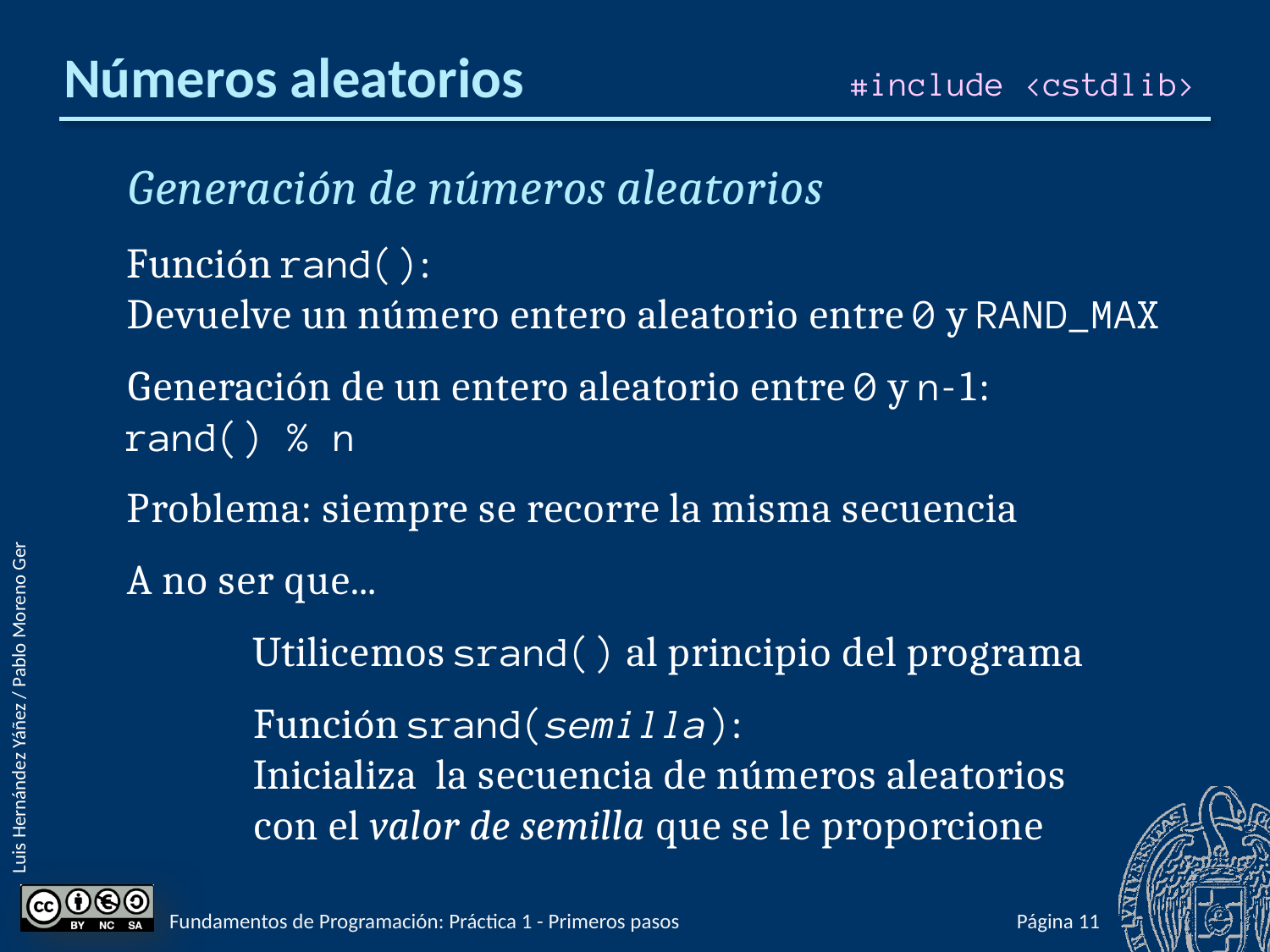

# Números aleatorios
#include <cstdlib>
Generación de números aleatorios
Función rand():
Devuelve un número entero aleatorio entre 0 y RAND_MAX
Generación de un entero aleatorio entre 0 y n-1:
rand() % n
Problema: siempre se recorre la misma secuencia
A no ser que...
	Utilicemos srand() al principio del programa
	Función srand(semilla):
	Inicializa  la secuencia de números aleatorios
	con el valor de semilla que se le proporcione

Fundamentos de Programación: Práctica 1 - Primeros pasos
Página 11